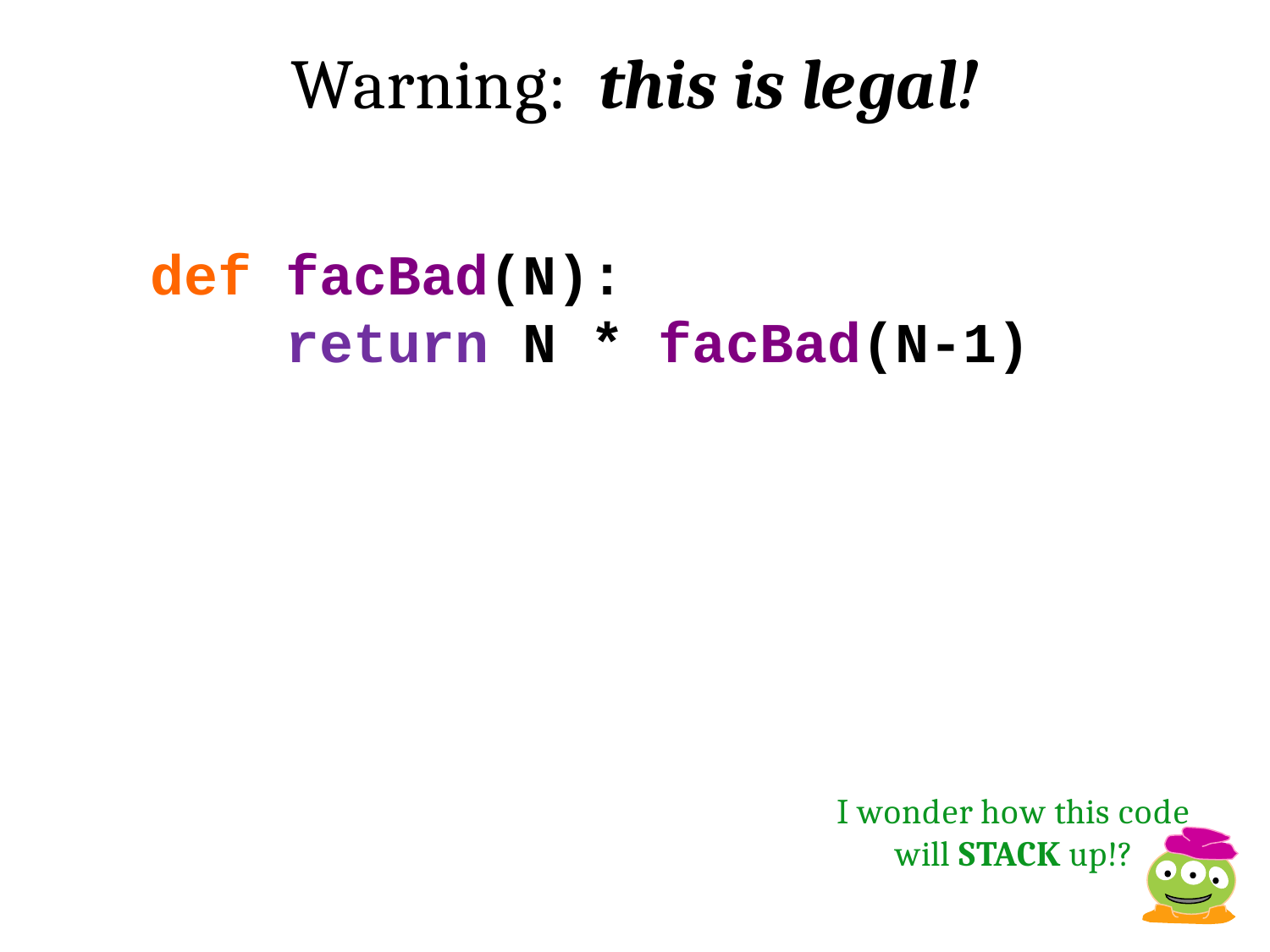

Warning:  this is legal!
def facBad(N):
    return N * facBad(N-1)
I wonder how this code will STACK up!?